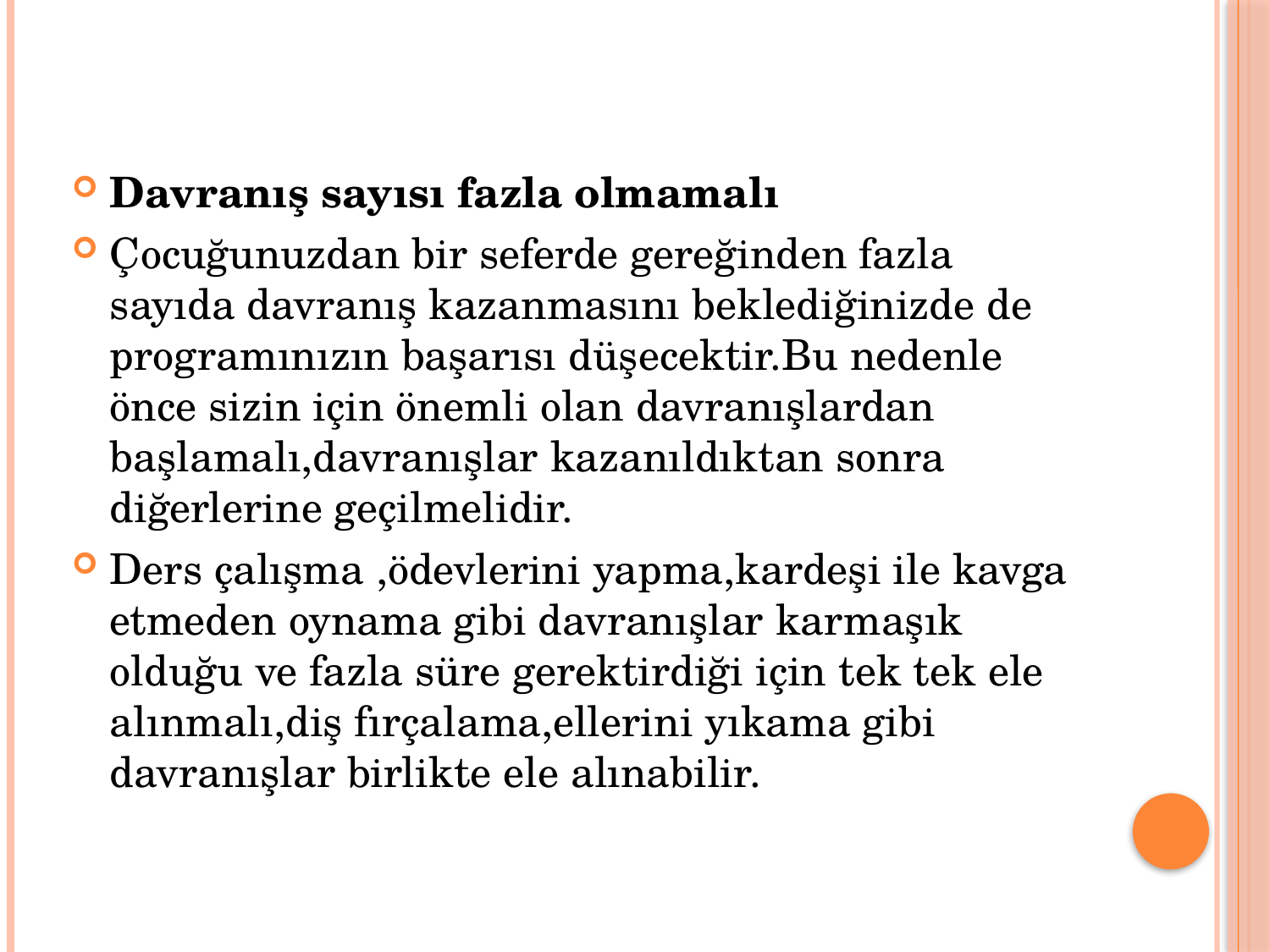

#
Davranış sayısı fazla olmamalı
Çocuğunuzdan bir seferde gereğinden fazla sayıda davranış kazanmasını beklediğinizde de programınızın başarısı düşecektir.Bu nedenle önce sizin için önemli olan davranışlardan başlamalı,davranışlar kazanıldıktan sonra diğerlerine geçilmelidir.
Ders çalışma ,ödevlerini yapma,kardeşi ile kavga etmeden oynama gibi davranışlar karmaşık olduğu ve fazla süre gerektirdiği için tek tek ele alınmalı,diş fırçalama,ellerini yıkama gibi davranışlar birlikte ele alınabilir.